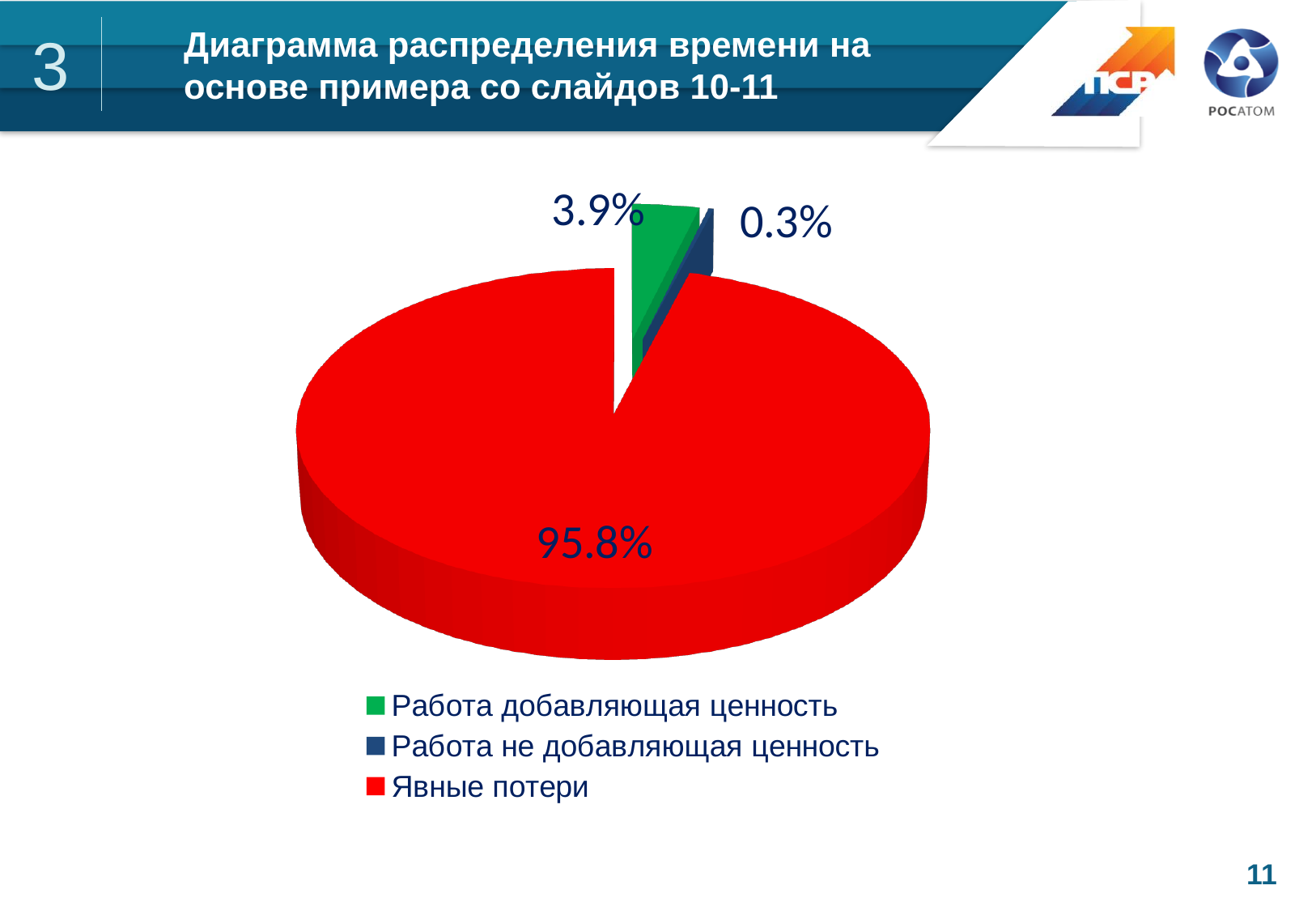

# Диаграмма распределения времени на основе примера со слайдов 10-11
3

[unsupported chart]

11